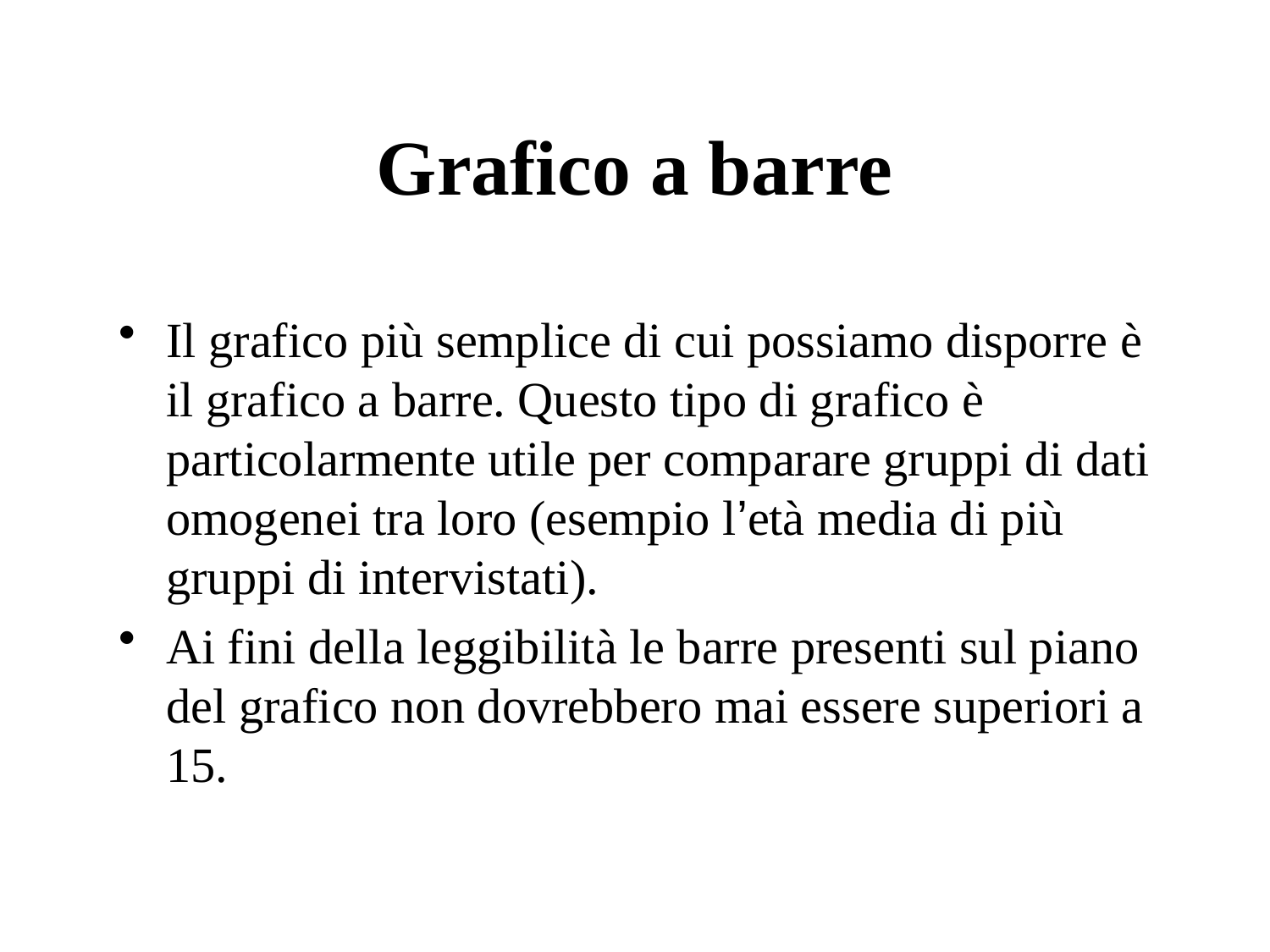

# Grafico a barre

Il grafico più semplice di cui possiamo disporre è il grafico a barre. Questo tipo di grafico è particolarmente utile per comparare gruppi di dati omogenei tra loro (esempio l’età media di più gruppi di intervistati).
Ai fini della leggibilità le barre presenti sul piano del grafico non dovrebbero mai essere superiori a 15.